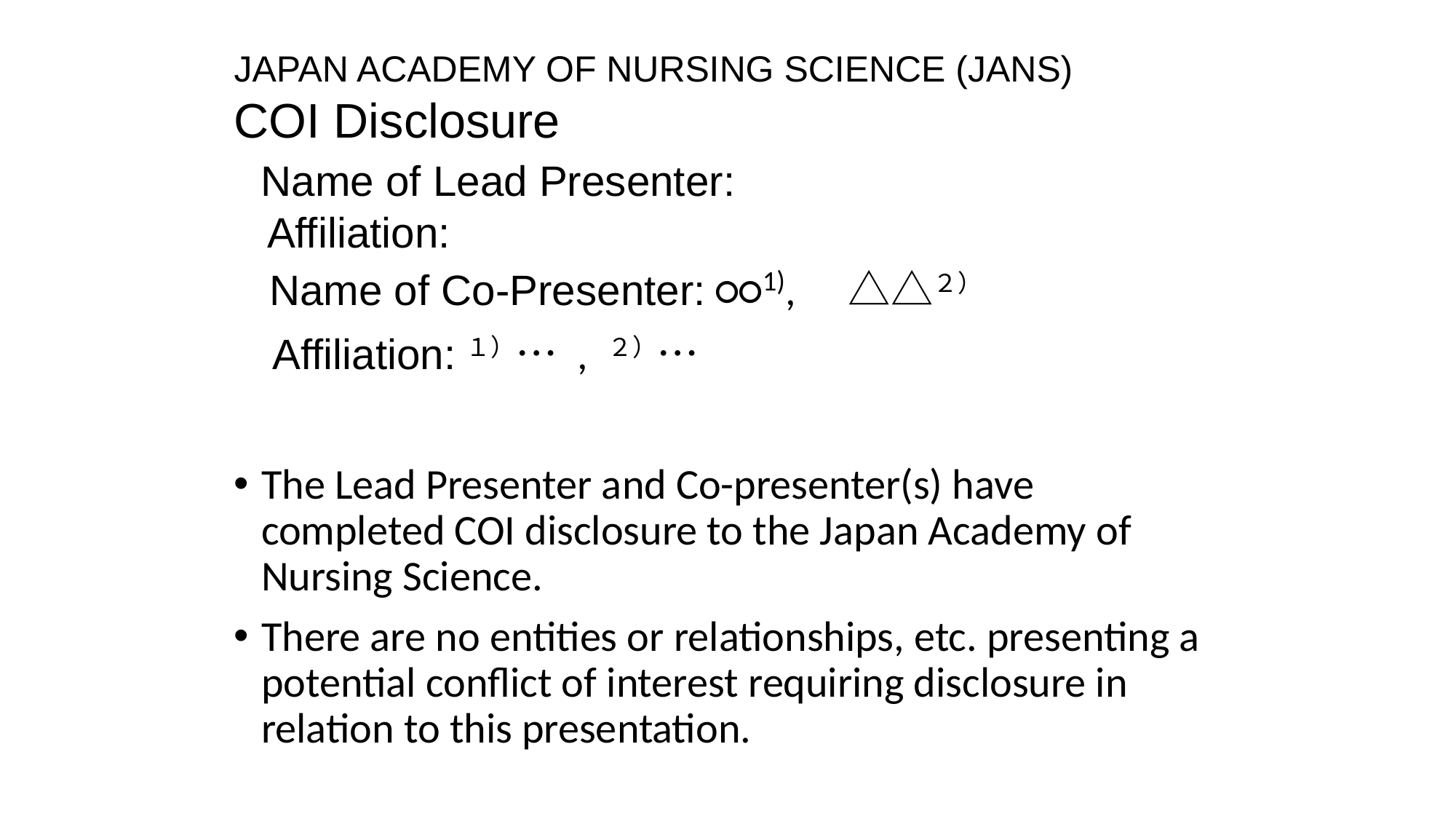

JAPAN ACADEMY OF NURSING SCIENCE (JANS)
COI Disclosure
  Name of Lead Presenter:
   Affiliation:
   Name of Co-Presenter: ○○1),　△△２）
   Affiliation:１）… , ２）…
The Lead Presenter and Co-presenter(s) have completed COI disclosure to the Japan Academy of Nursing Science.
There are no entities or relationships, etc. presenting a potential conflict of interest requiring disclosure in relation to this presentation.